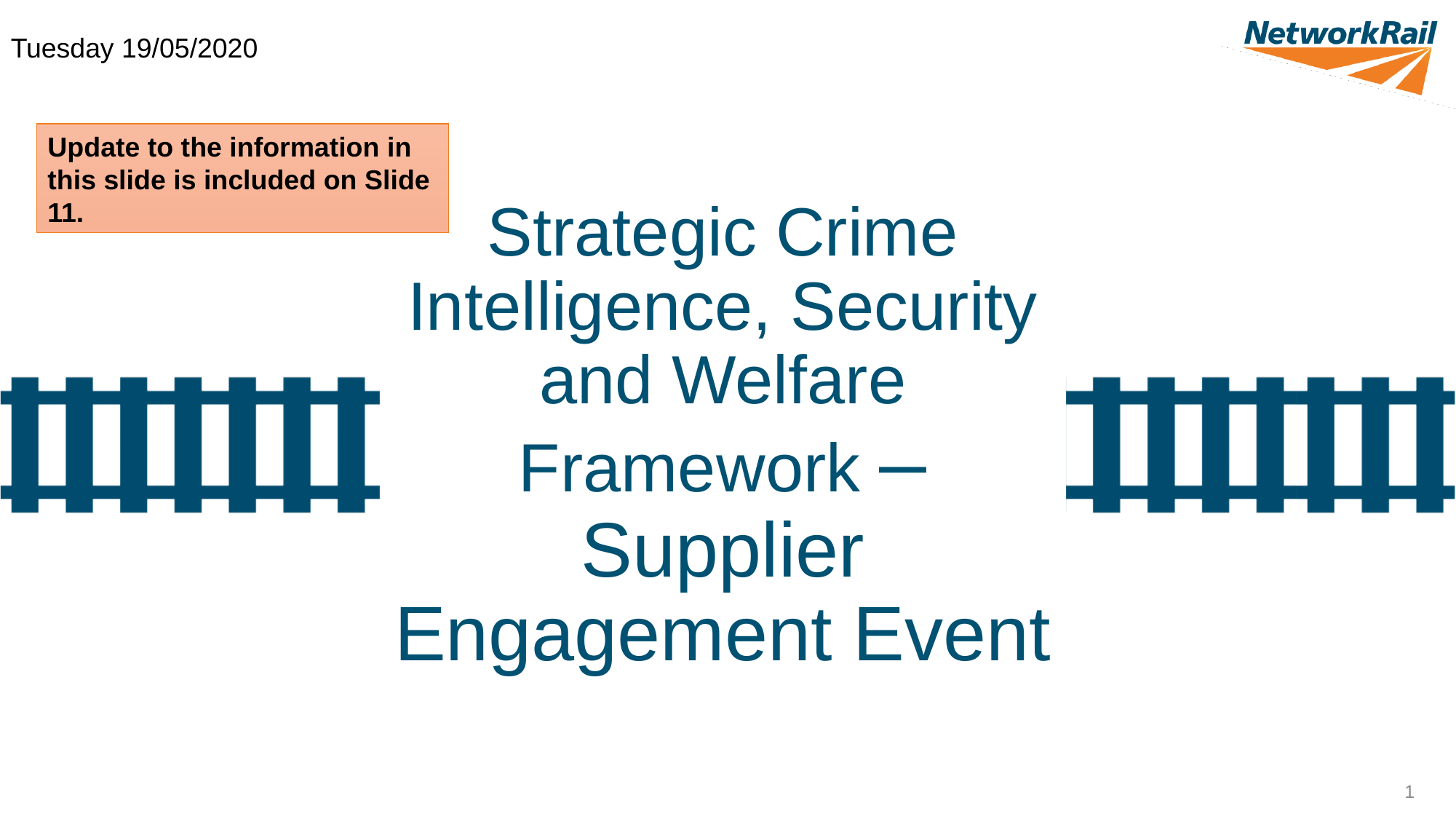

Tuesday 19/05/2020
Update to the information in this slide is included on Slide 11.
Strategic Crime Intelligence, Security and Welfare Framework – Supplier Engagement Event
1